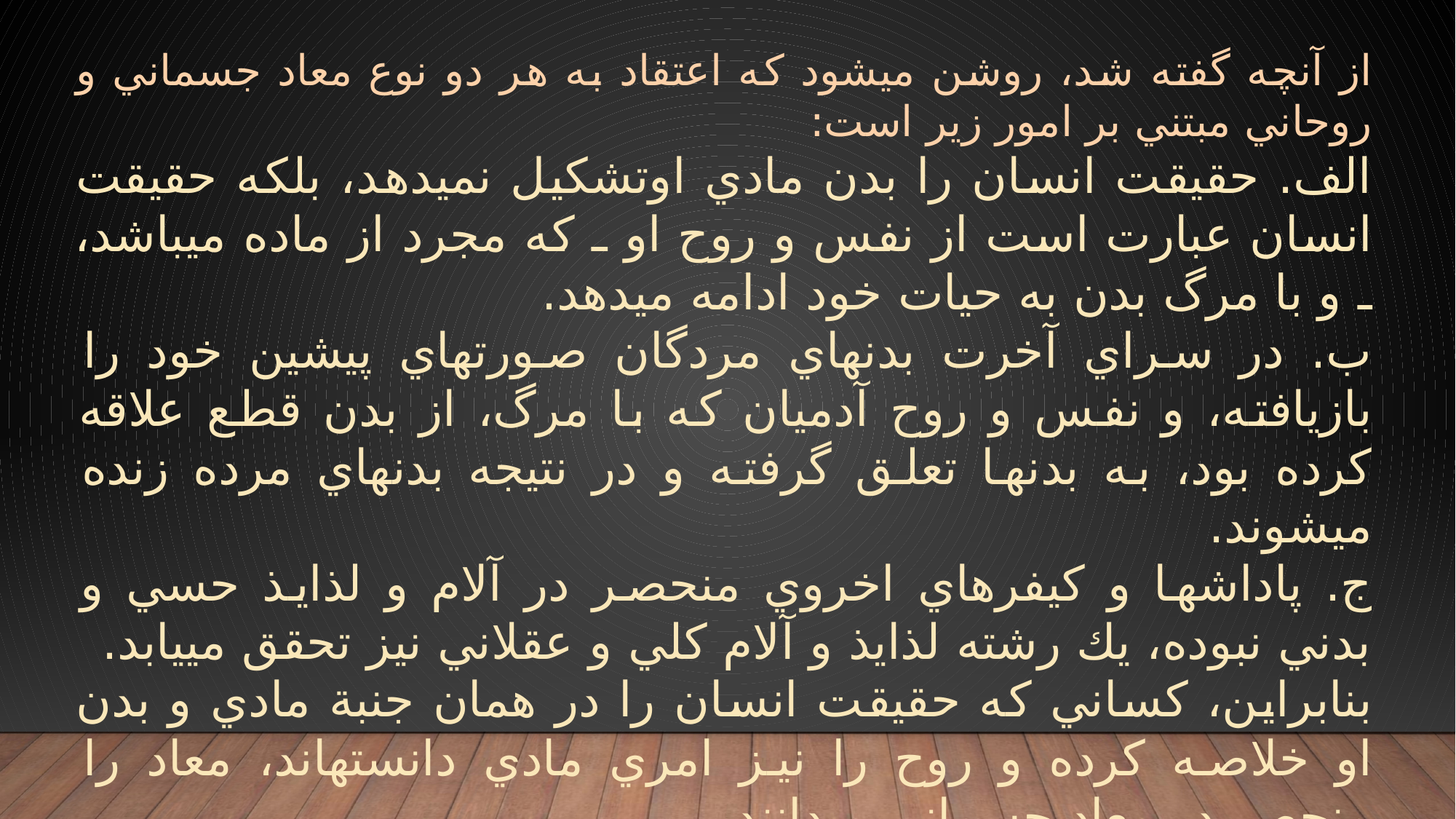

از آنچه گفته شد، روشن مي‎شود كه اعتقاد به هر دو نوع معاد جسماني و روحاني مبتني بر امور زير است:
الف. حقيقت انسان را بدن مادي اوتشكيل نمي‎دهد، بلكه حقيقت انسان عبارت است از نفس و روح او ـ كه مجرد از ماده مي‎باشد، ـ و با مرگ بدن به حيات خود ادامه مي‎دهد.
ب. در سراي آخرت بدن‎هاي مردگان صورت‎هاي پيشين خود را بازيافته، و نفس و روح آدميان كه با مرگ، از بدن قطع علاقه كرده بود، به بدن‎ها تعلق گرفته و در نتيجه بدن‎هاي مرده زنده مي‎شوند.
ج. پاداش‎ها و كيفرهاي اخروي منحصر در آلام و لذايذ حسي و بدني نبوده، يك رشته لذايذ و آلام كلي و عقلاني نيز تحقق مي‎يابد.
بنابراين، كساني كه حقيقت انسان را در همان جنبة مادي و بدن او خلاصه كرده و روح را نيز امري مادي دانسته‎اند، معاد را منحصر در معاد جسماني مي‎دانند.